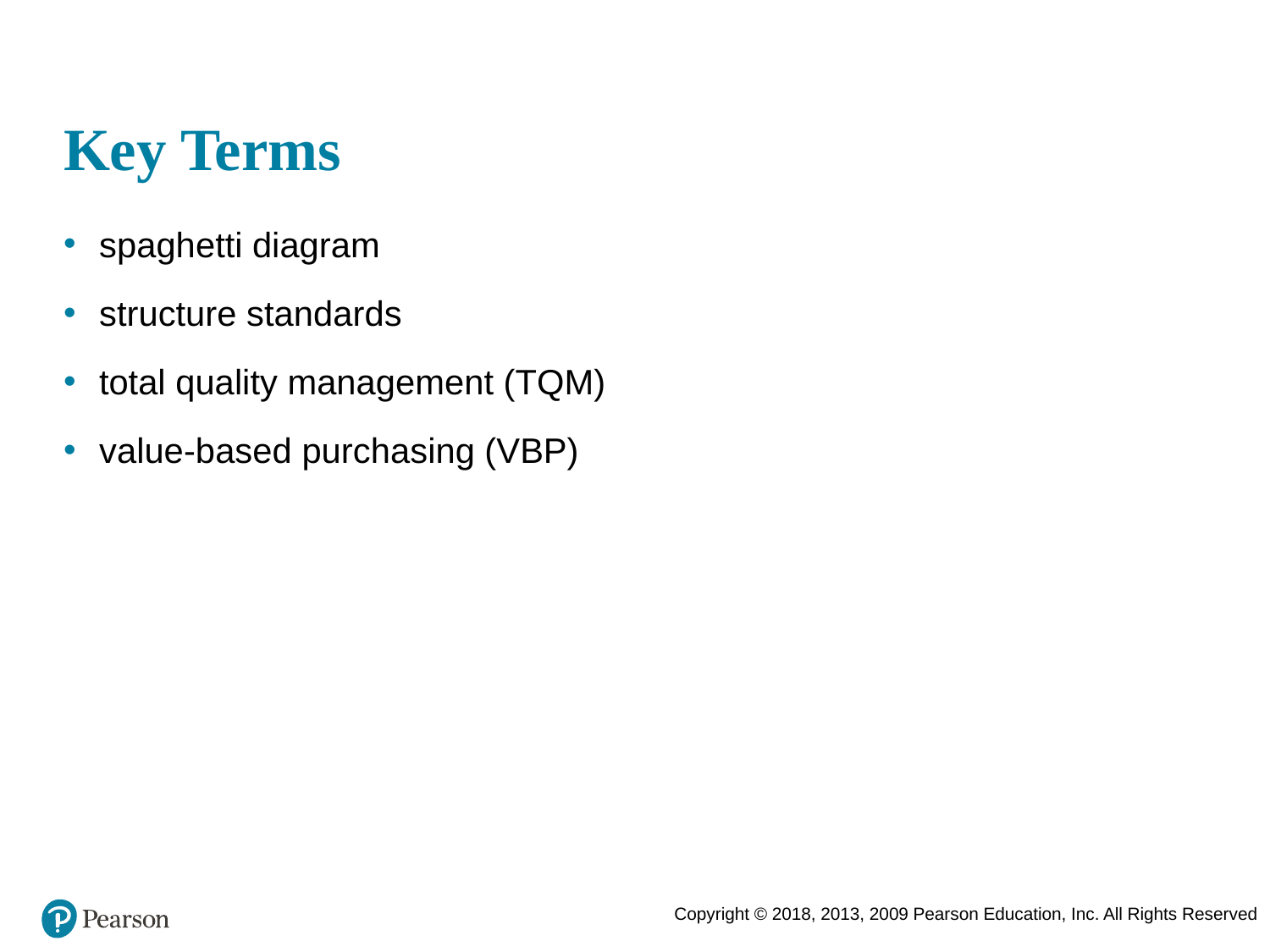

# Key Terms
spaghetti diagram
structure standards
total quality management (TQM)
value-based purchasing (VBP)